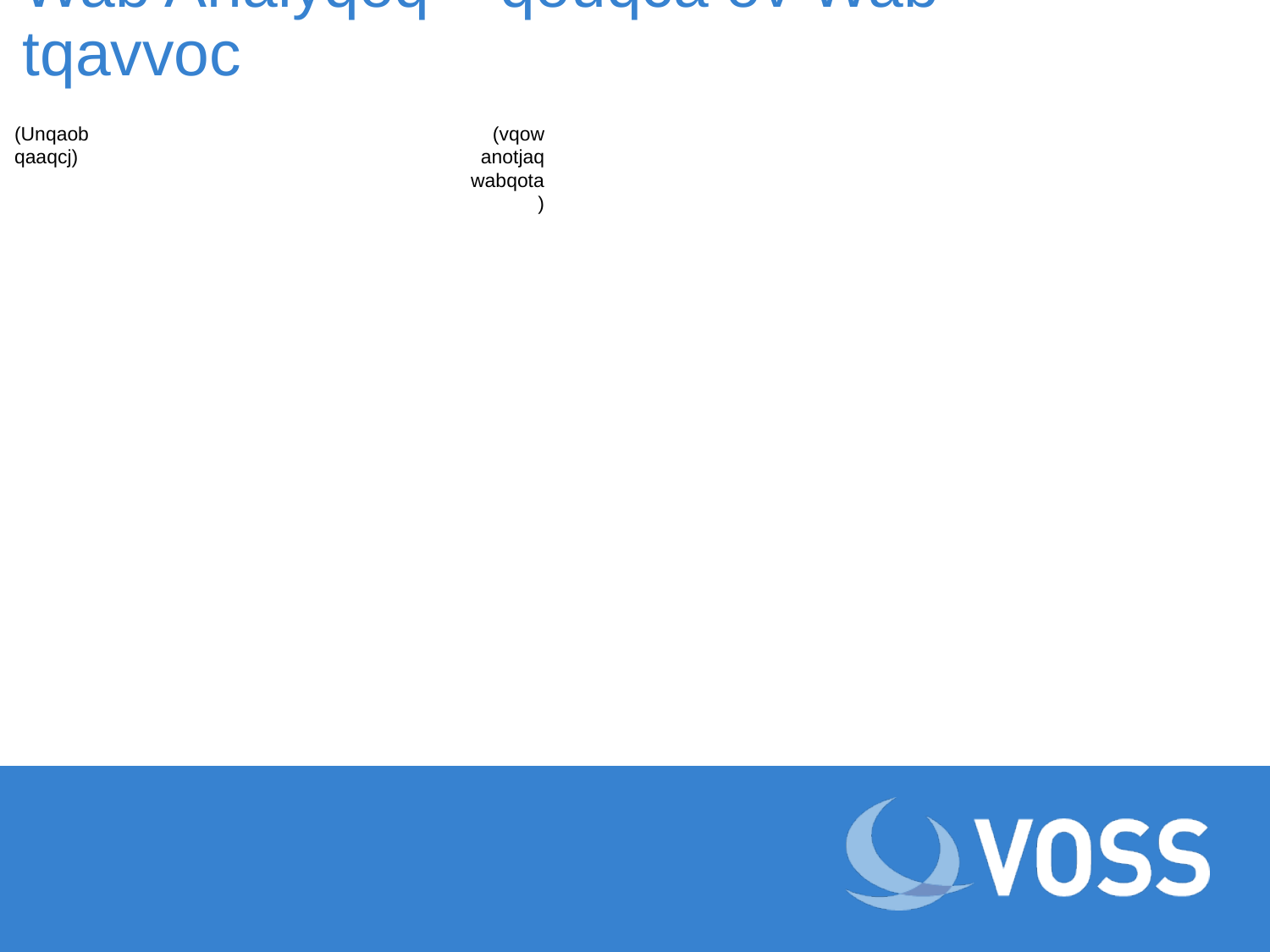

Wab Analyqoq – qouqca ov Wab tqavvoc
(Unqaob qaaqcj)
(vqow anotjaq wabqota)